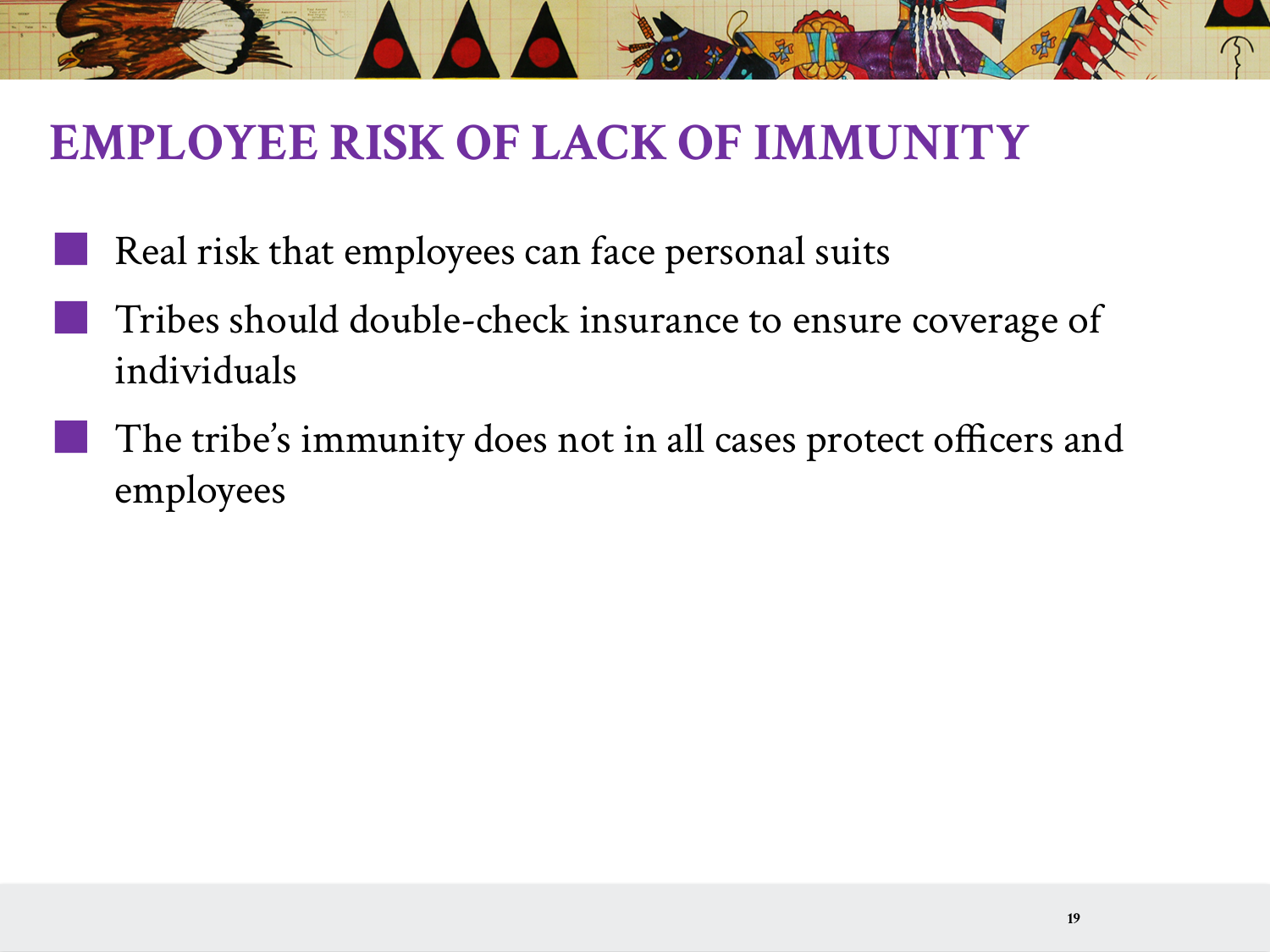

# Employee Risk of Lack of Immunity
Real risk that employees can face personal suits
Tribes should double-check insurance to ensure coverage of individuals
The tribe’s immunity does not in all cases protect officers and employees
19